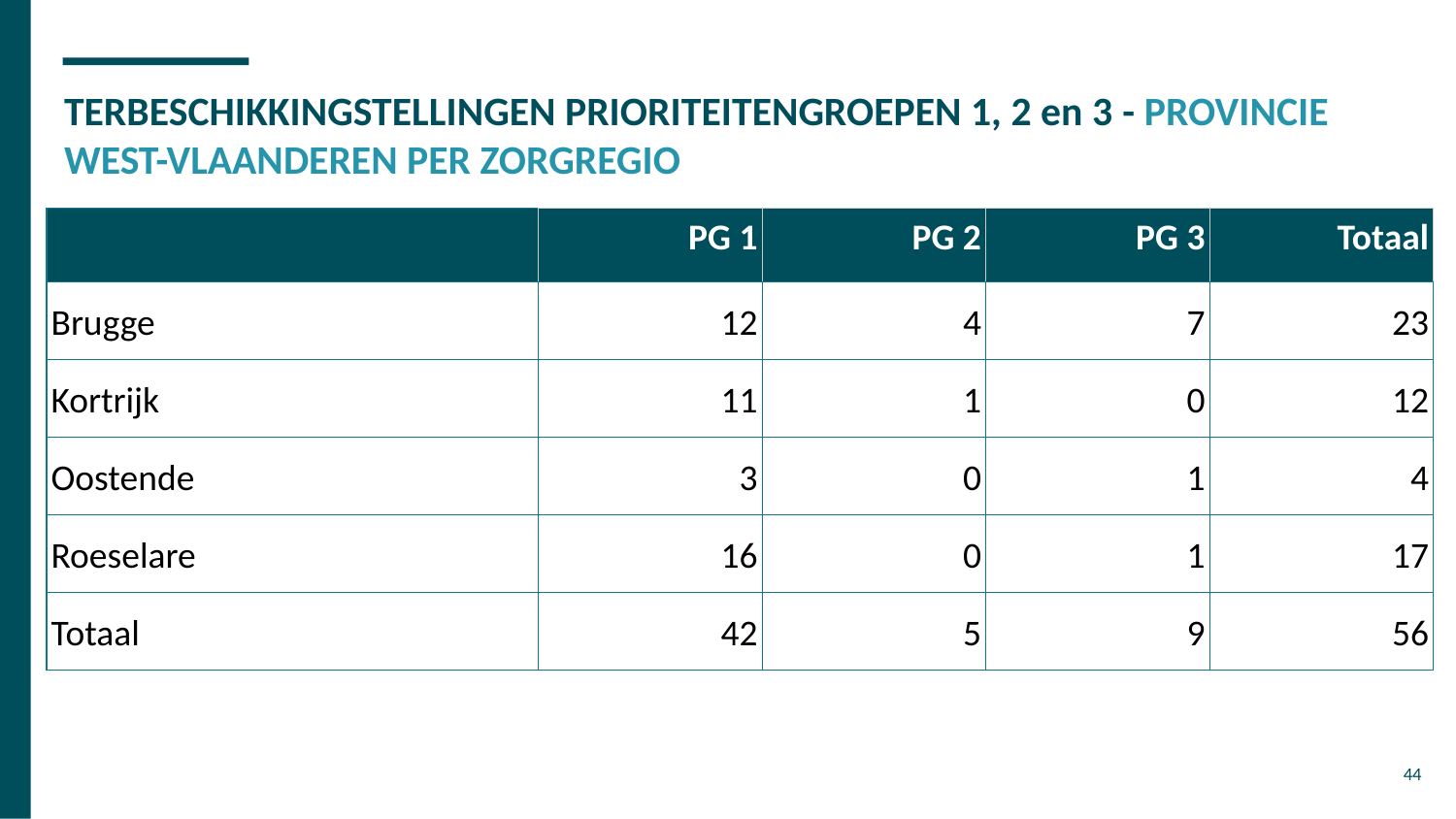

# TERBESCHIKKINGSTELLINGEN PRIORITEITENGROEPEN 1, 2 en 3 - PROVINCIE WEST-VLAANDEREN PER ZORGREGIO
|  | PG 1 | PG 2 | PG 3 | Totaal |
| --- | --- | --- | --- | --- |
| Brugge | 12 | 4 | 7 | 23 |
| Kortrijk | 11 | 1 | 0 | 12 |
| Oostende | 3 | 0 | 1 | 4 |
| Roeselare | 16 | 0 | 1 | 17 |
| Totaal | 42 | 5 | 9 | 56 |
44